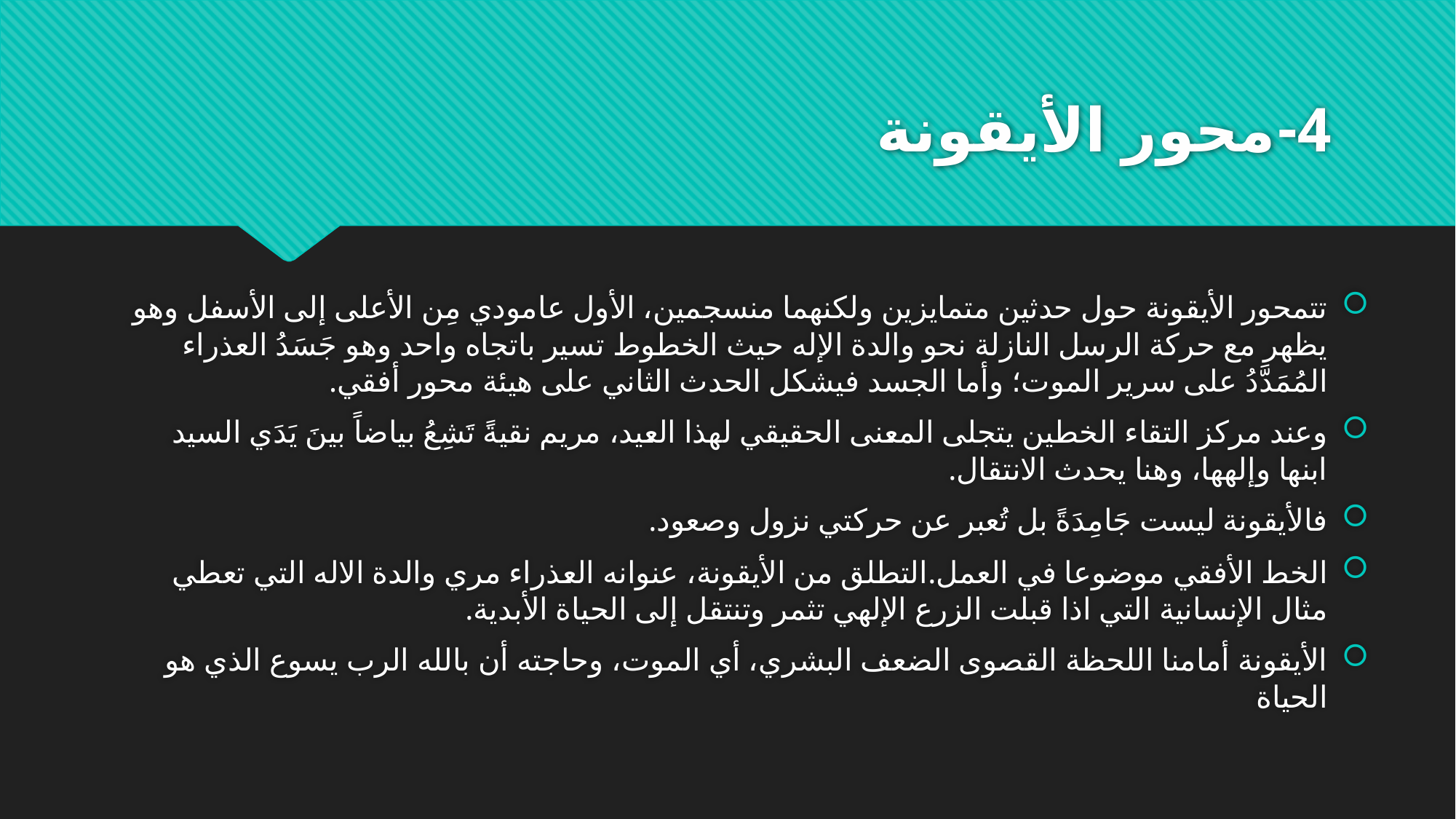

# 4-محور الأيقونة
تتمحور الأيقونة حول حدثين متمايزين ولكنهما منسجمين، الأول عامودي مِن الأعلى إلى الأسفل وهو يظهر مع حركة الرسل النازلة نحو والدة الإله حيث الخطوط تسير باتجاه واحد وهو جَسَدُ العذراء المُمَدَّدُ على سرير الموت؛ وأما الجسد فيشكل الحدث الثاني على هيئة محور أفقي.
وعند مركز التقاء الخطين يتجلى المعنى الحقيقي لهذا العيد، مريم نقيةً تَشِعُ بياضاً بينَ يَدَي السيد ابنها وإلهها، وهنا يحدث الانتقال.
فالأيقونة ليست جَامِدَةً بل تُعبر عن حركتي نزول وصعود.
الخط الأفقي موضوعا في العمل.التطلق من الأيقونة، عنوانه العذراء مري والدة الاله التي تعطي مثال الإنسانية التي اذا قبلت الزرع الإلهي تثمر وتنتقل إلى الحياة الأبدية.
الأيقونة أمامنا اللحظة القصوى الضعف البشري، أي الموت، وحاجته أن بالله الرب يسوع الذي هو الحياة